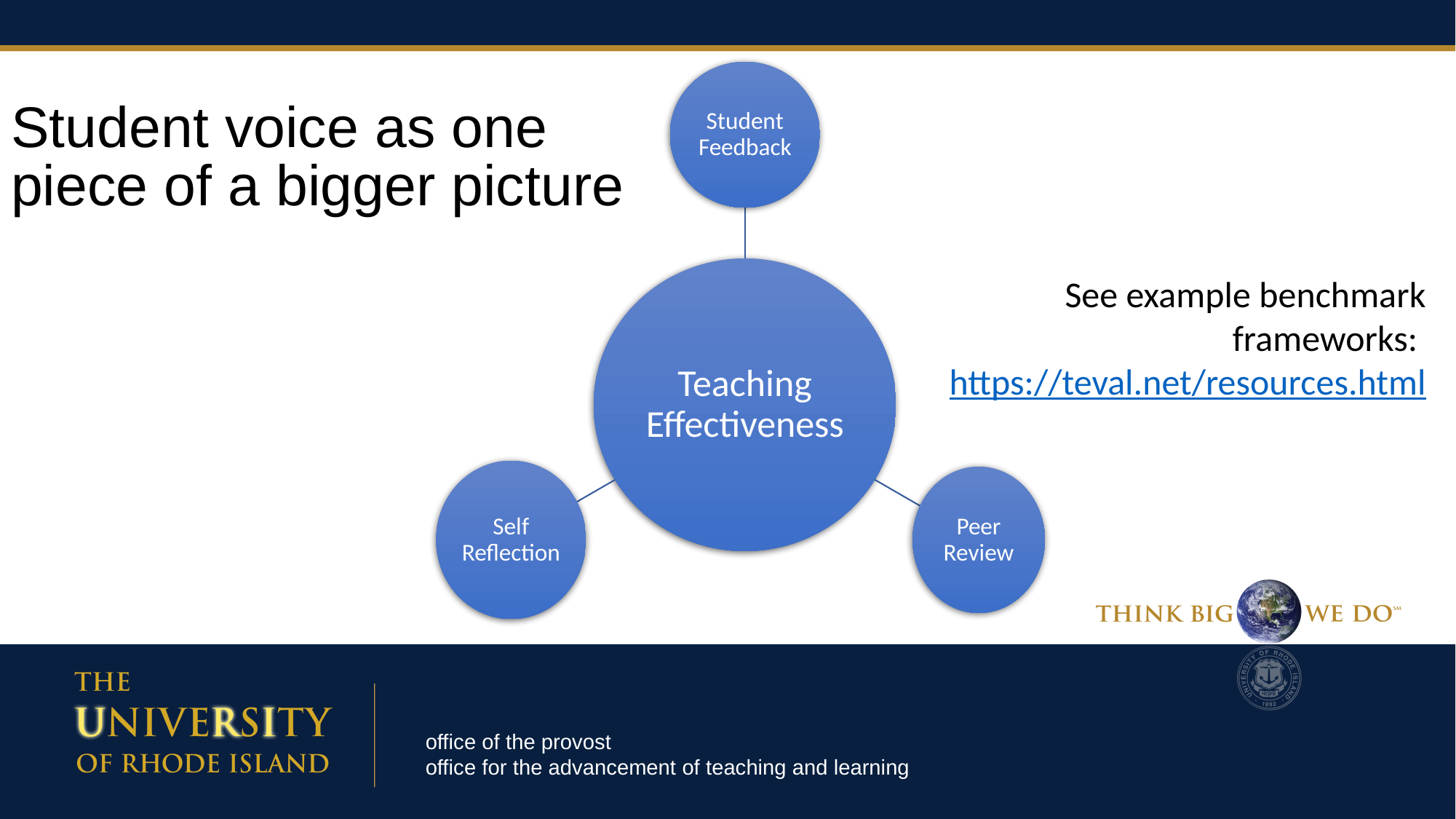

Teaching Effectiveness

Student Feedback

Peer Review

Self Reflection
# Student voice as one piece of a bigger picture
See example benchmark frameworks: https://teval.net/resources.html
office of the provost
office for the advancement of teaching and learning